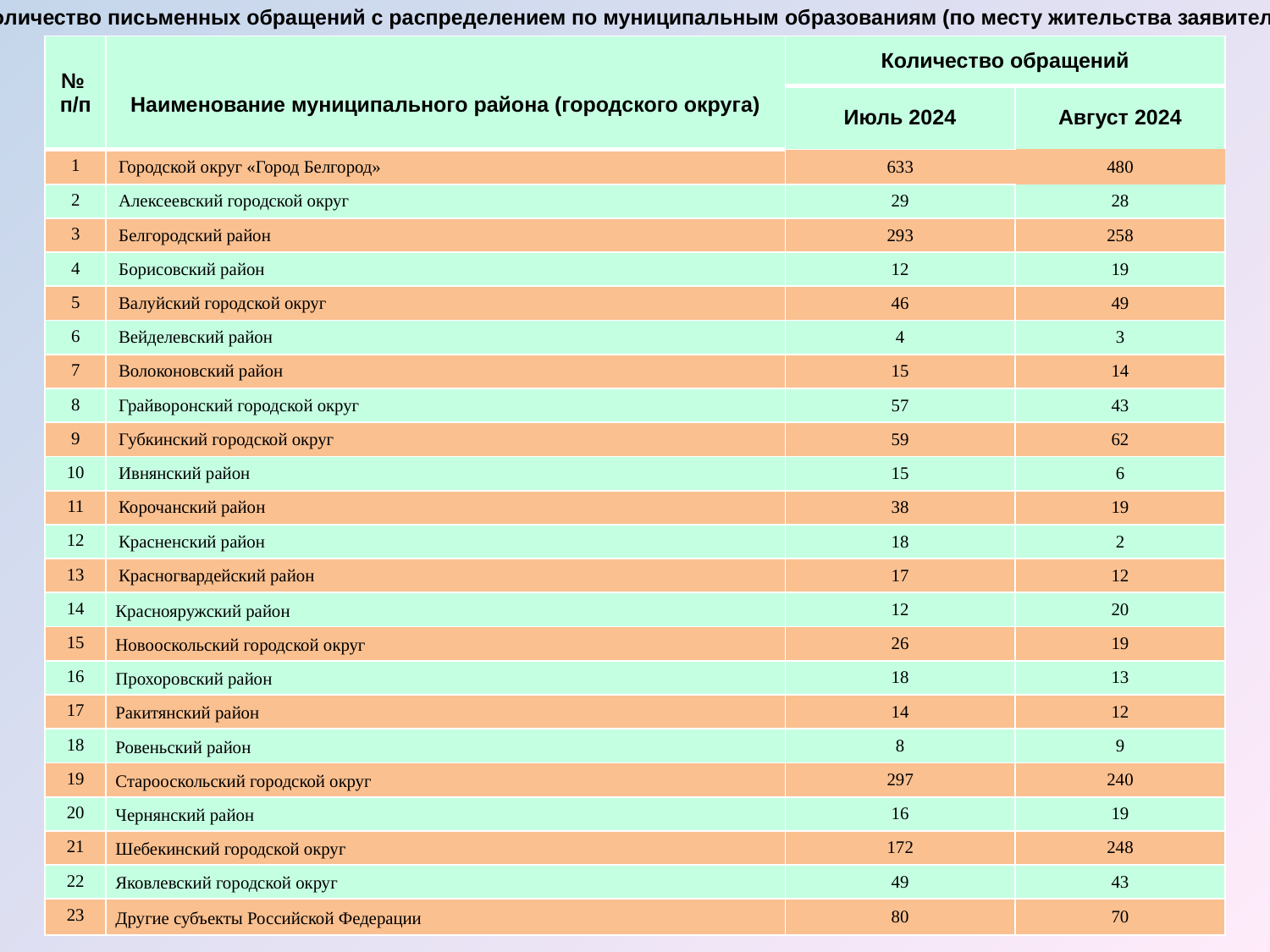

Количество письменных обращений с распределением по муниципальным образованиям (по месту жительства заявителей)
| № п/п | Наименование муниципального района (городского округа) | Количество обращений |  |
| --- | --- | --- | --- |
|  |  | Июль 2024 | Август 2024 |
| 1 | Городской округ «Город Белгород» | 633 | 480 |
| 2 | Алексеевский городской округ | 29 | 28 |
| 3 | Белгородский район | 293 | 258 |
| 4 | Борисовский район | 12 | 19 |
| 5 | Валуйский городской округ | 46 | 49 |
| 6 | Вейделевский район | 4 | 3 |
| 7 | Волоконовский район | 15 | 14 |
| 8 | Грайворонский городской округ | 57 | 43 |
| 9 | Губкинский городской округ | 59 | 62 |
| 10 | Ивнянский район | 15 | 6 |
| 11 | Корочанский район | 38 | 19 |
| 12 | Красненский район | 18 | 2 |
| 13 | Красногвардейский район | 17 | 12 |
| 14 | Краснояружский район | 12 | 20 |
| 15 | Новооскольский городской округ | 26 | 19 |
| 16 | Прохоровский район | 18 | 13 |
| 17 | Ракитянский район | 14 | 12 |
| 18 | Ровеньский район | 8 | 9 |
| 19 | Старооскольский городской округ | 297 | 240 |
| 20 | Чернянский район | 16 | 19 |
| 21 | Шебекинский городской округ | 172 | 248 |
| 22 | Яковлевский городской округ | 49 | 43 |
| 23 | Другие субъекты Российской Федерации | 80 | 70 |